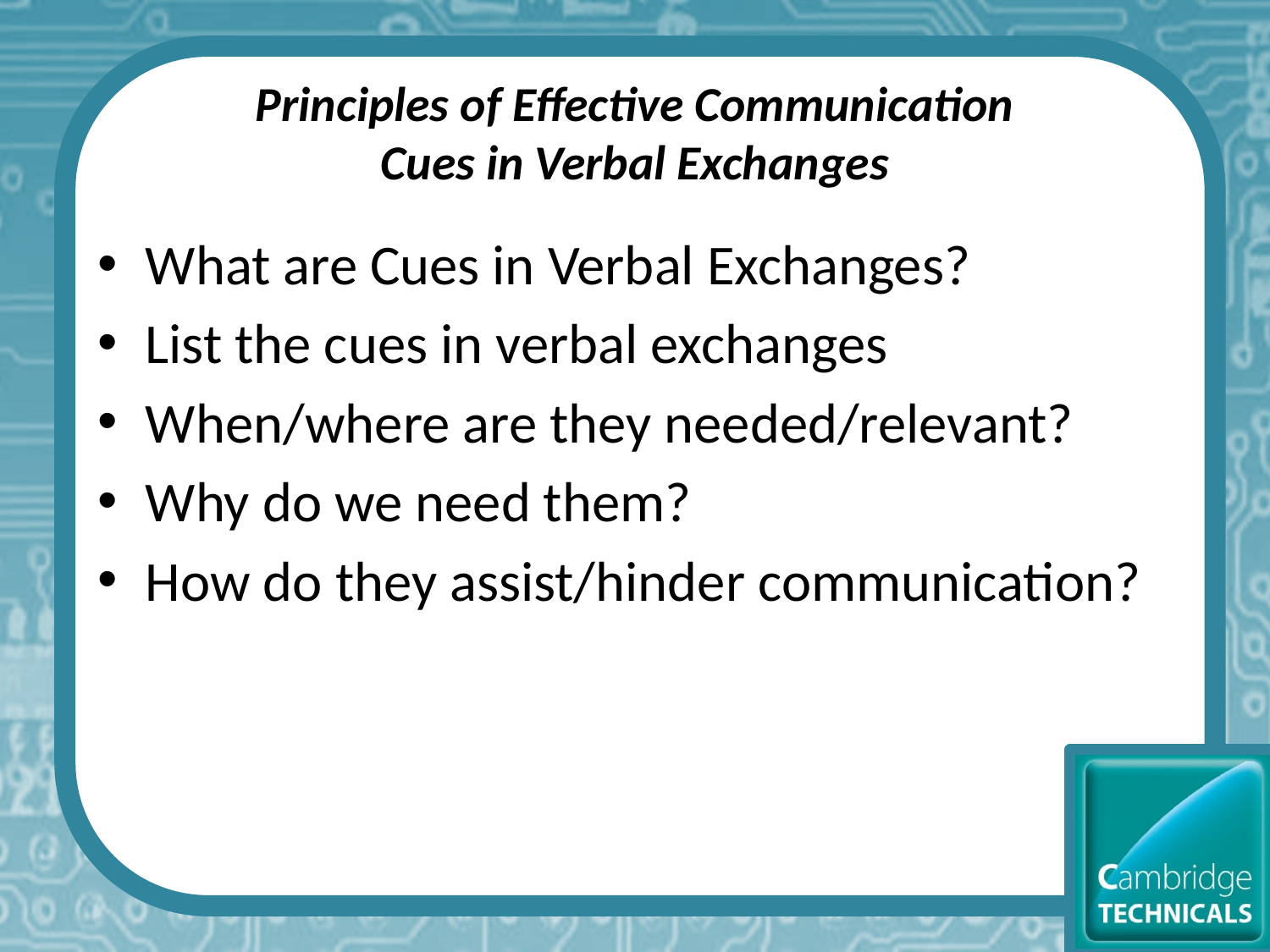

# Principles of Effective Communication Cues in Verbal Exchanges
What are Cues in Verbal Exchanges?
List the cues in verbal exchanges
When/where are they needed/relevant?
Why do we need them?
How do they assist/hinder communication?